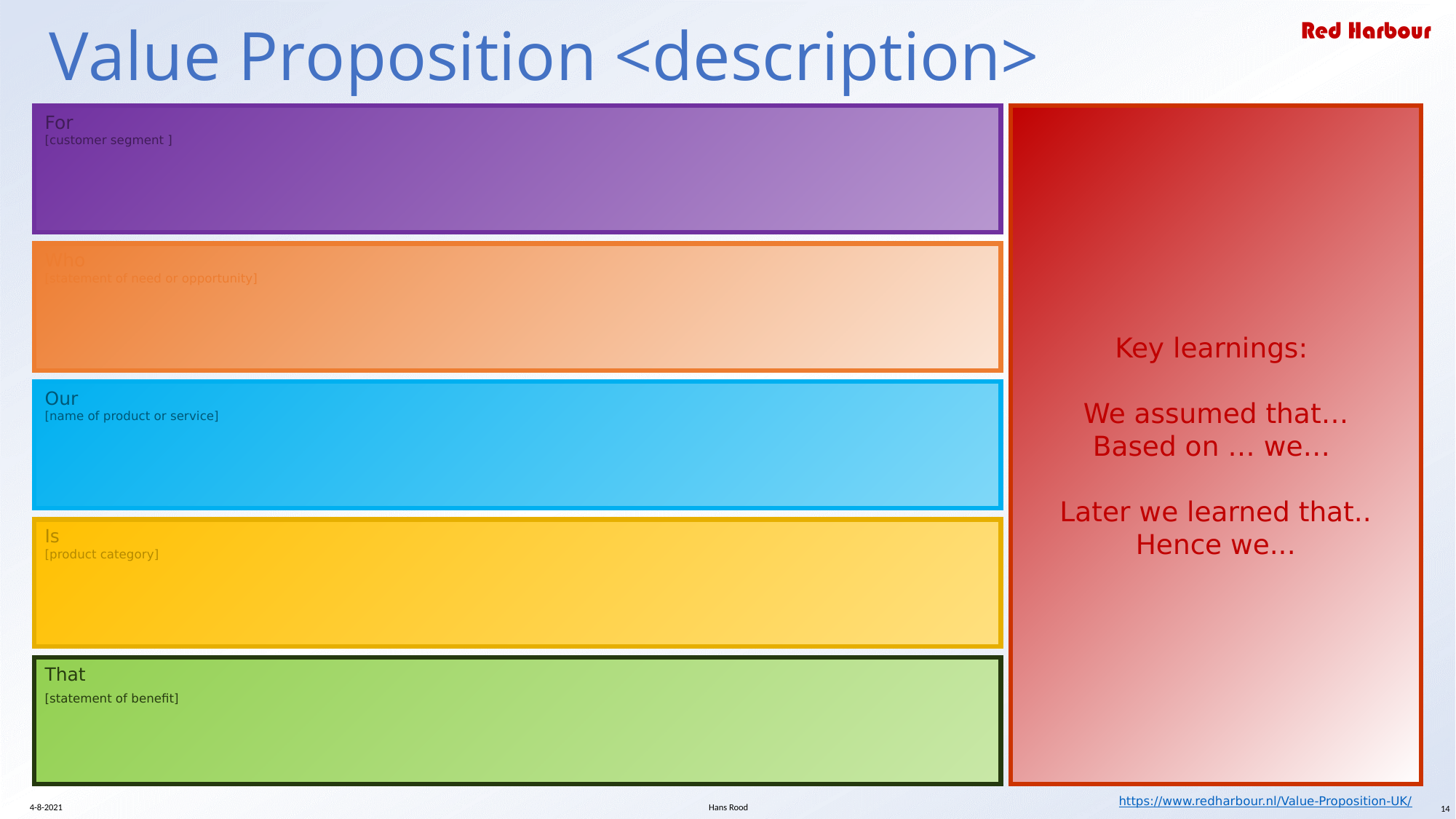

# Value Proposition <description>
For
[customer segment ]

Key learnings:

We assumed that…
Based on … we…

Later we learned that..
Hence we...
Who
[statement of need or opportunity]

Our
[name of product or service]
Is
[product category]
That
[statement of benefit]

https://www.redharbour.nl/Value-Proposition-UK/
4-8-2021
Hans Rood
14